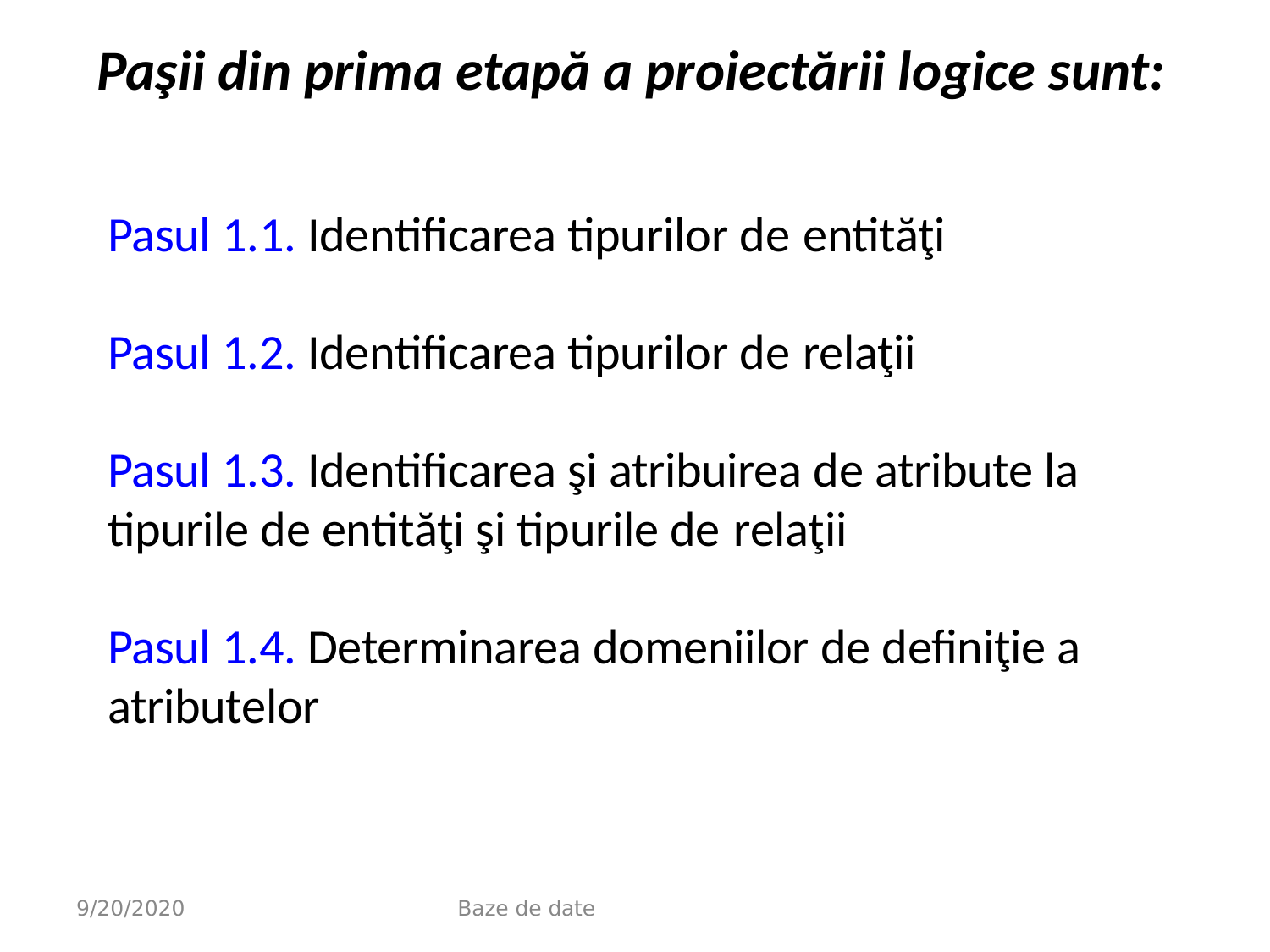

# Paşii din prima etapă a proiectării logice sunt:
Pasul 1.1. Identificarea tipurilor de entităţi

Pasul 1.2. Identificarea tipurilor de relaţii

Pasul 1.3. Identificarea şi atribuirea de atribute la  tipurile de entităţi şi tipurile de relaţii

Pasul 1.4. Determinarea domeniilor de definiţie a  atributelor
9/20/2020
Baze de date